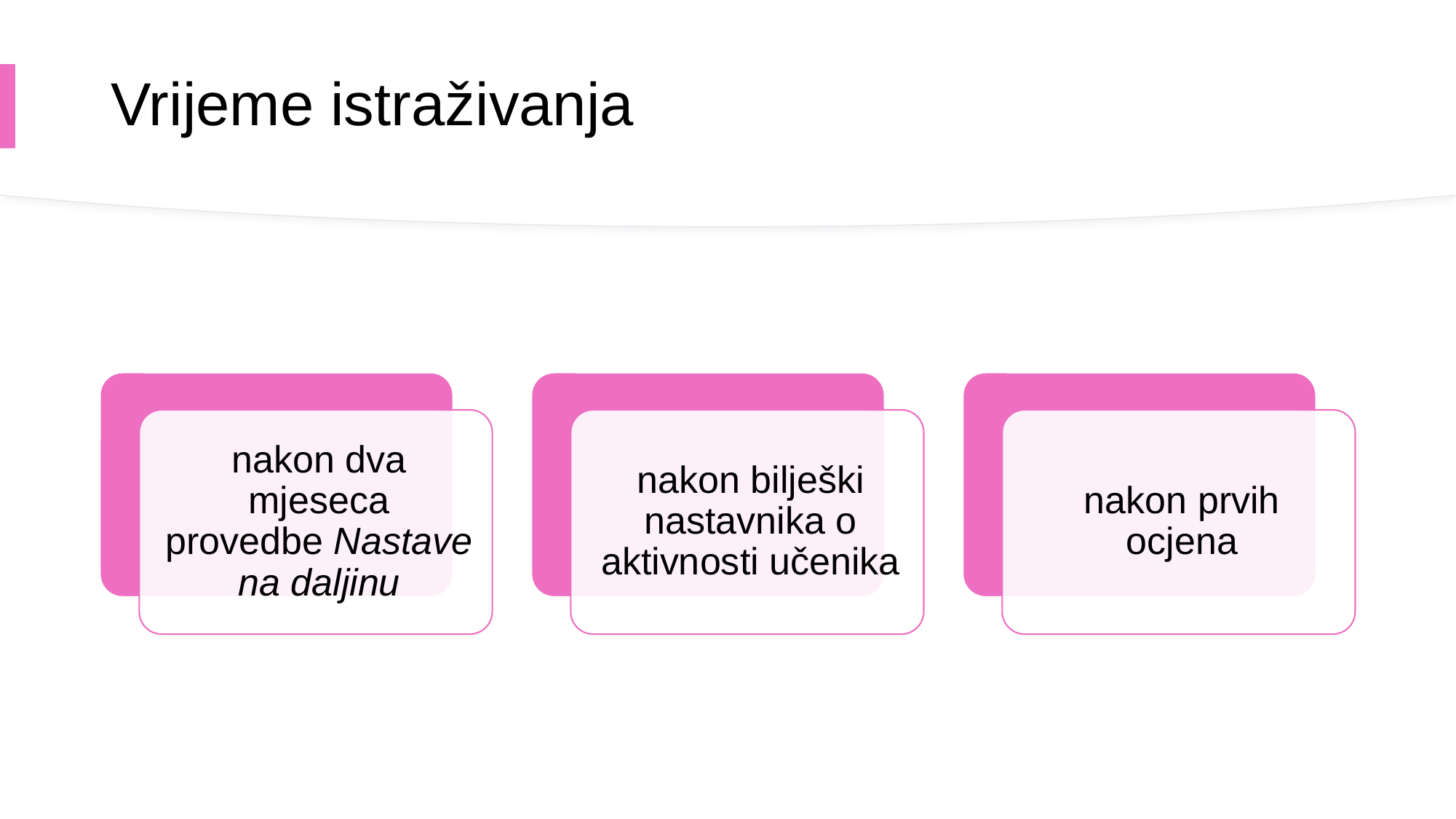

# Vrijeme istraživanja

nakon dva mjeseca provedbe Nastave na daljinu
nakon bilješki nastavnika o aktivnosti učenika
nakon prvih ocjena